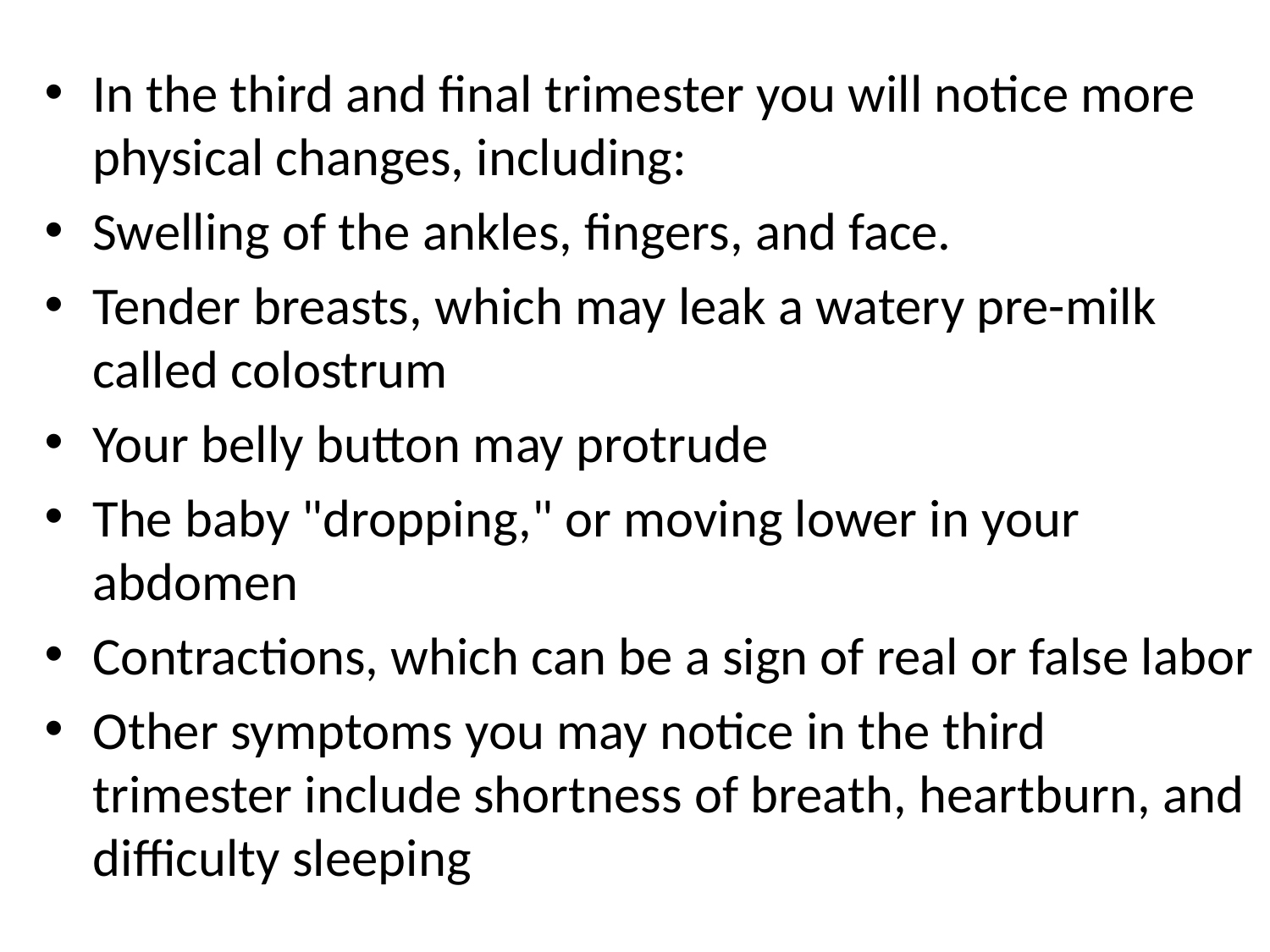

In the third and final trimester you will notice more physical changes, including:
Swelling of the ankles, fingers, and face.
Tender breasts, which may leak a watery pre-milk called colostrum
Your belly button may protrude
The baby "dropping," or moving lower in your abdomen
Contractions, which can be a sign of real or false labor
Other symptoms you may notice in the third trimester include shortness of breath, heartburn, and difficulty sleeping